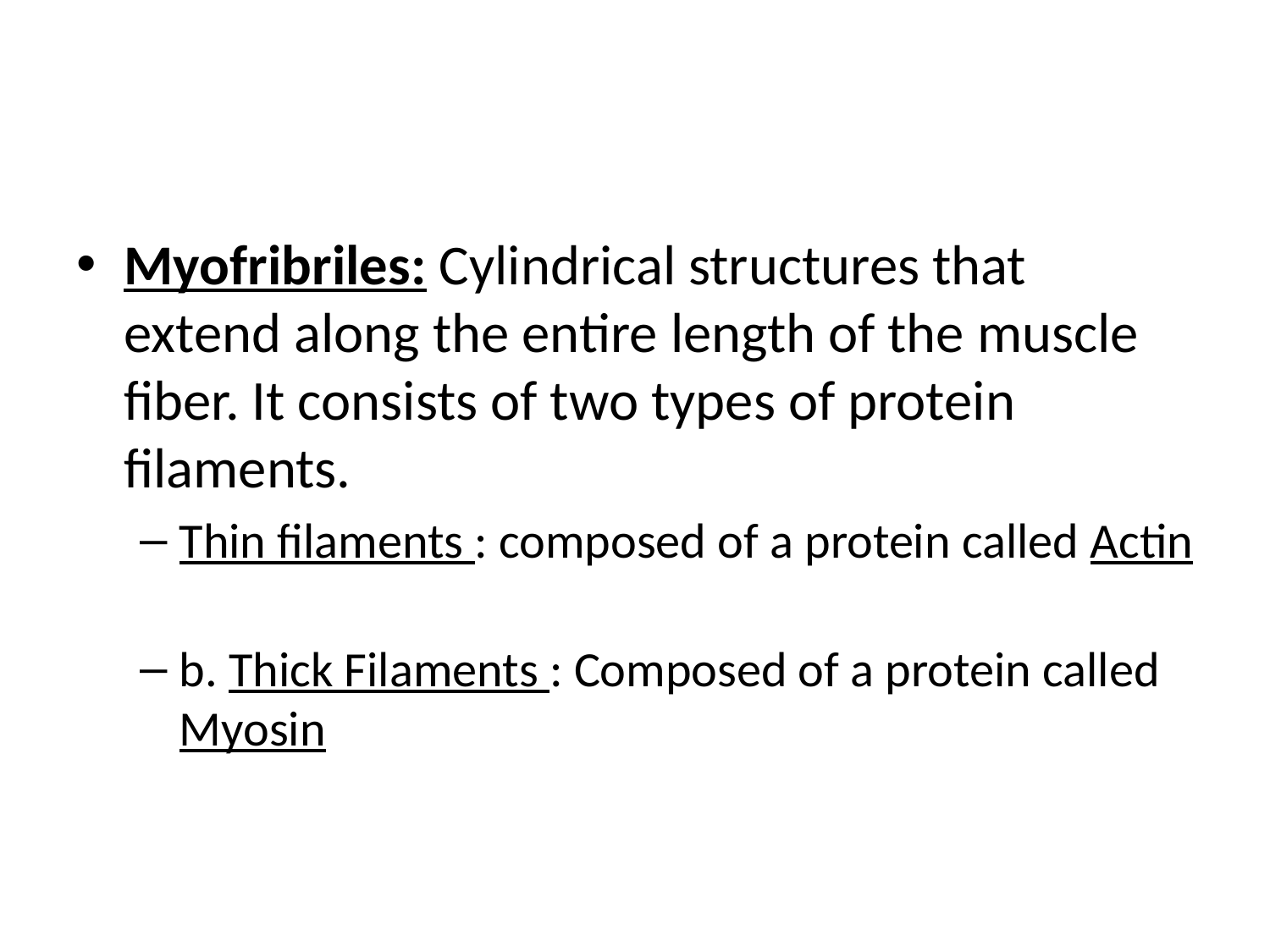

#
Myofribriles: Cylindrical structures that extend along the entire length of the muscle fiber. It consists of two types of protein filaments.
Thin filaments : composed of a protein called Actin
b. Thick Filaments : Composed of a protein called Myosin